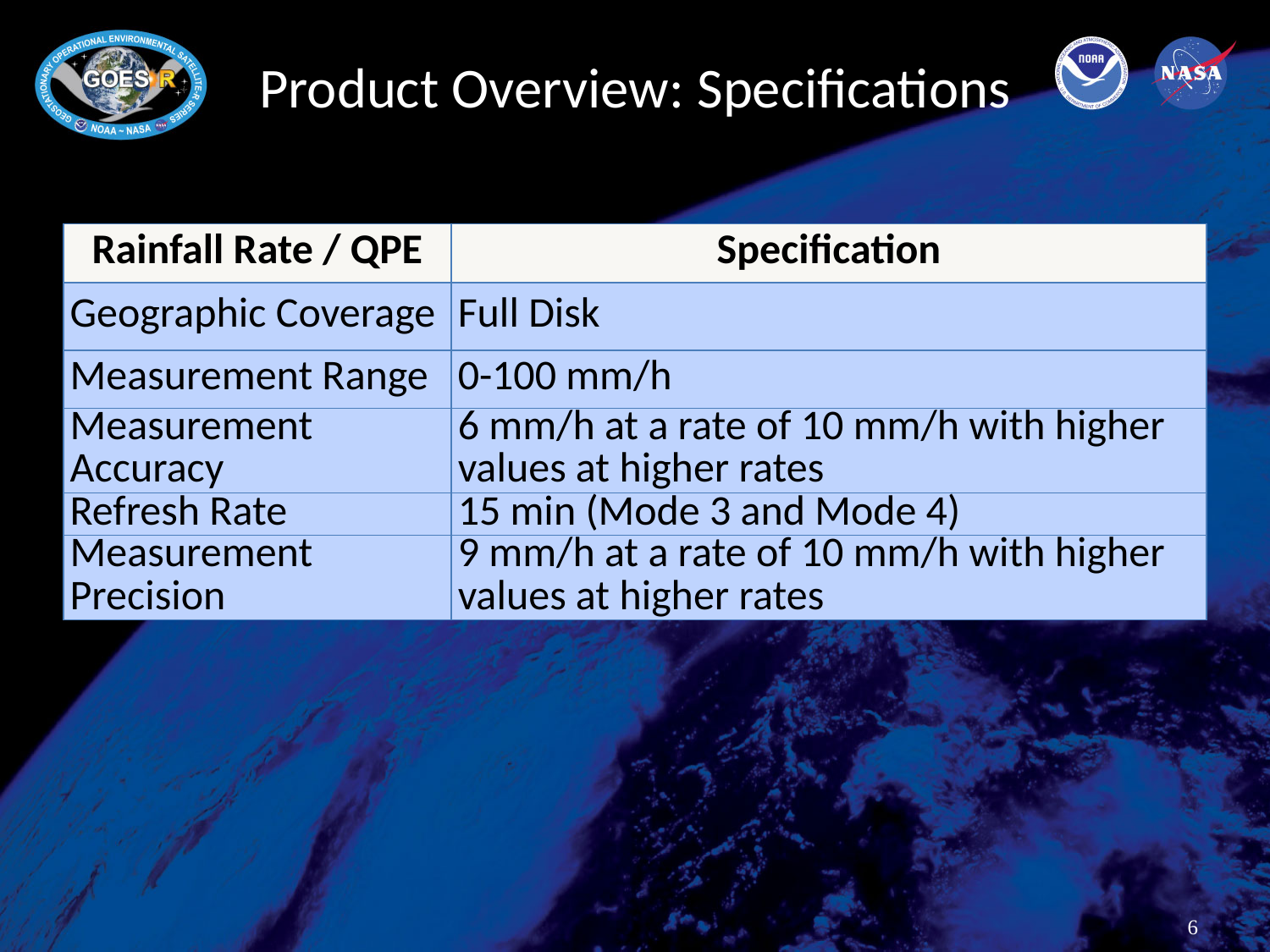

# Product Overview: Specifications
| Rainfall Rate / QPE | Specification |
| --- | --- |
| Geographic Coverage | Full Disk |
| Measurement Range | 0-100 mm/h |
| Measurement Accuracy | 6 mm/h at a rate of 10 mm/h with higher values at higher rates |
| Refresh Rate | 15 min (Mode 3 and Mode 4) |
| Measurement Precision | 9 mm/h at a rate of 10 mm/h with higher values at higher rates |
6